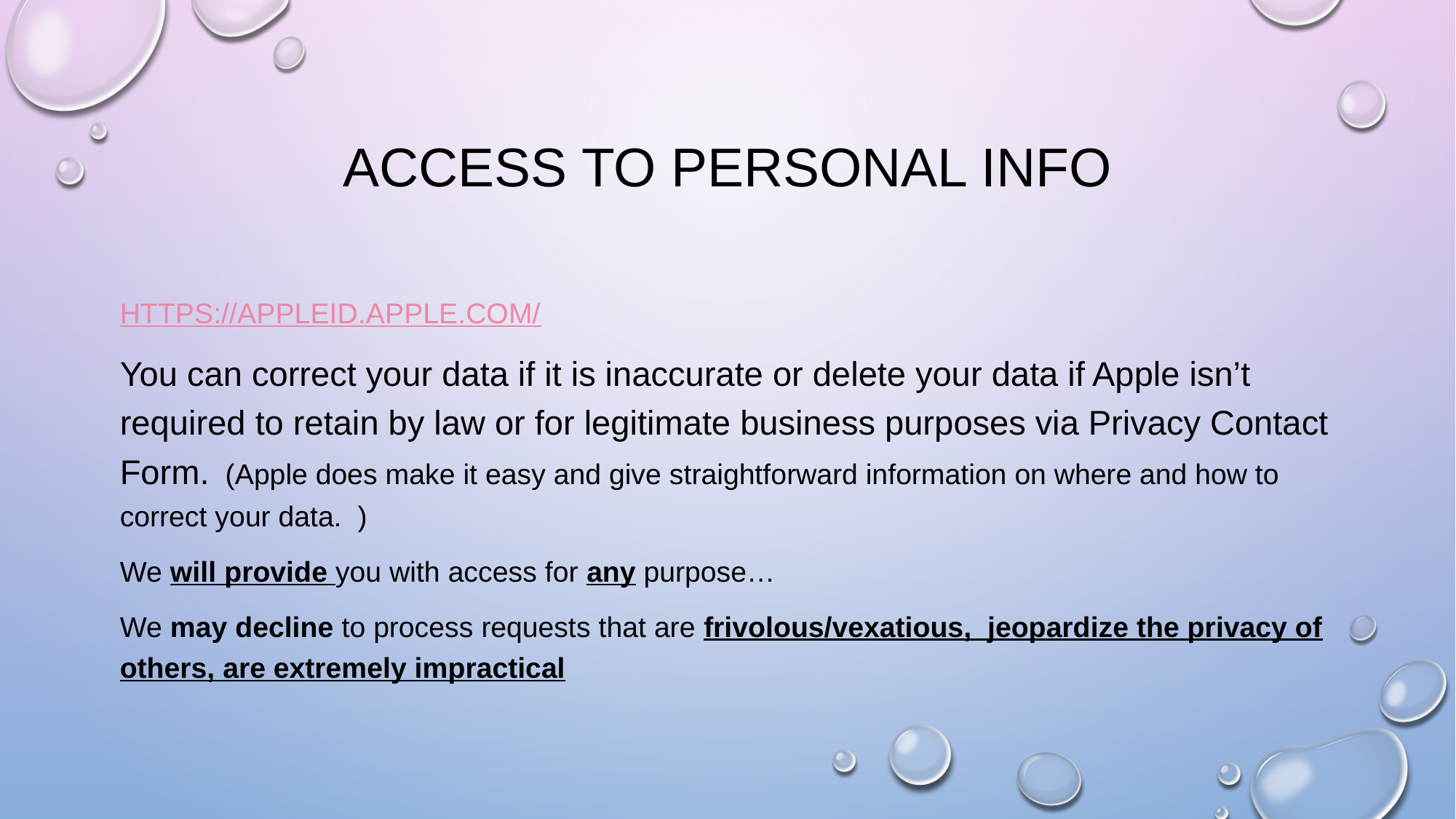

# Access to personal info
https://appleid.apple.com/
You can correct your data if it is inaccurate or delete your data if Apple isn’t required to retain by law or for legitimate business purposes via Privacy Contact Form.  (Apple does make it easy and give straightforward information on where and how to correct your data.  )
We will provide you with access for any purpose…
We may decline to process requests that are frivolous/vexatious,  jeopardize the privacy of others, are extremely impractical